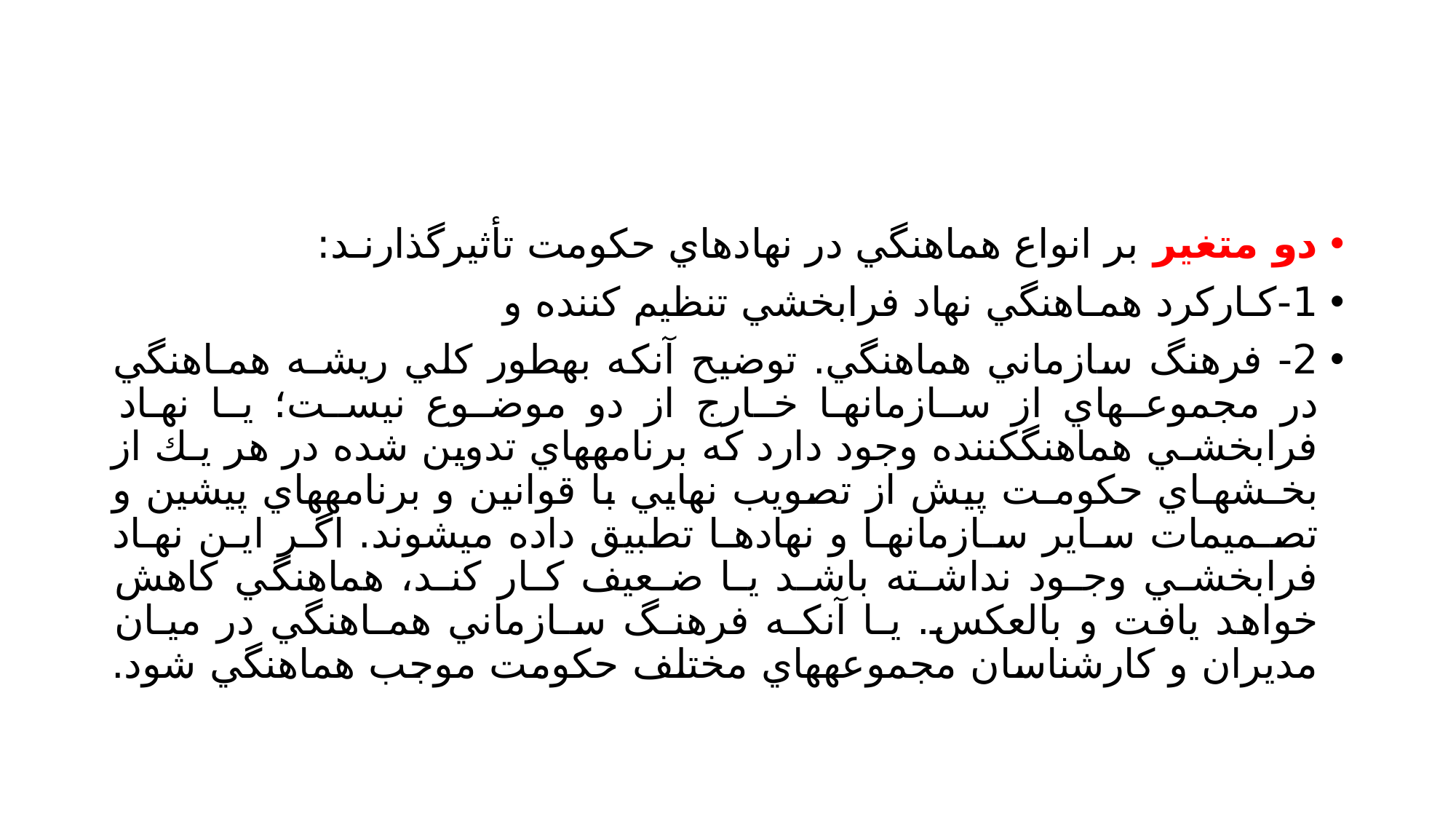

#
دو متغير بر انواع هماهنگي در نهادهاي حكومت تأثيرگذارنـد:
1-كـاركرد همـاهنگي نهاد فرابخشي تنظيم كننده و
2- فرهنگ سازماني هماهنگي. توضيح آنكه بهطور كلي ريشـه همـاهنگي در مجموعـهاي از سـازمانهـا خـارج از دو موضـوع نيسـت؛ يـا نهـاد فرابخشـي هماهنگكننده وجود دارد كه برنامههاي تدوين شده در هر يـك از بخـشهـاي حكومـت پيش از تصويب نهايي با قوانين و برنامههاي پيشين و تصـميمات سـاير سـازمانهـا و نهادهـا تطبيق داده ميشوند. اگـر ايـن نهـاد فرابخشـي وجـود نداشـته باشـد يـا ضـعيف كـار كنـد، هماهنگي كاهش خواهد يافت و بالعكس. يـا آنكـه فرهنـگ سـازماني همـاهنگي در ميـان مديران و كارشناسان مجموعههاي مختلف حكومت موجب هماهنگي شود.